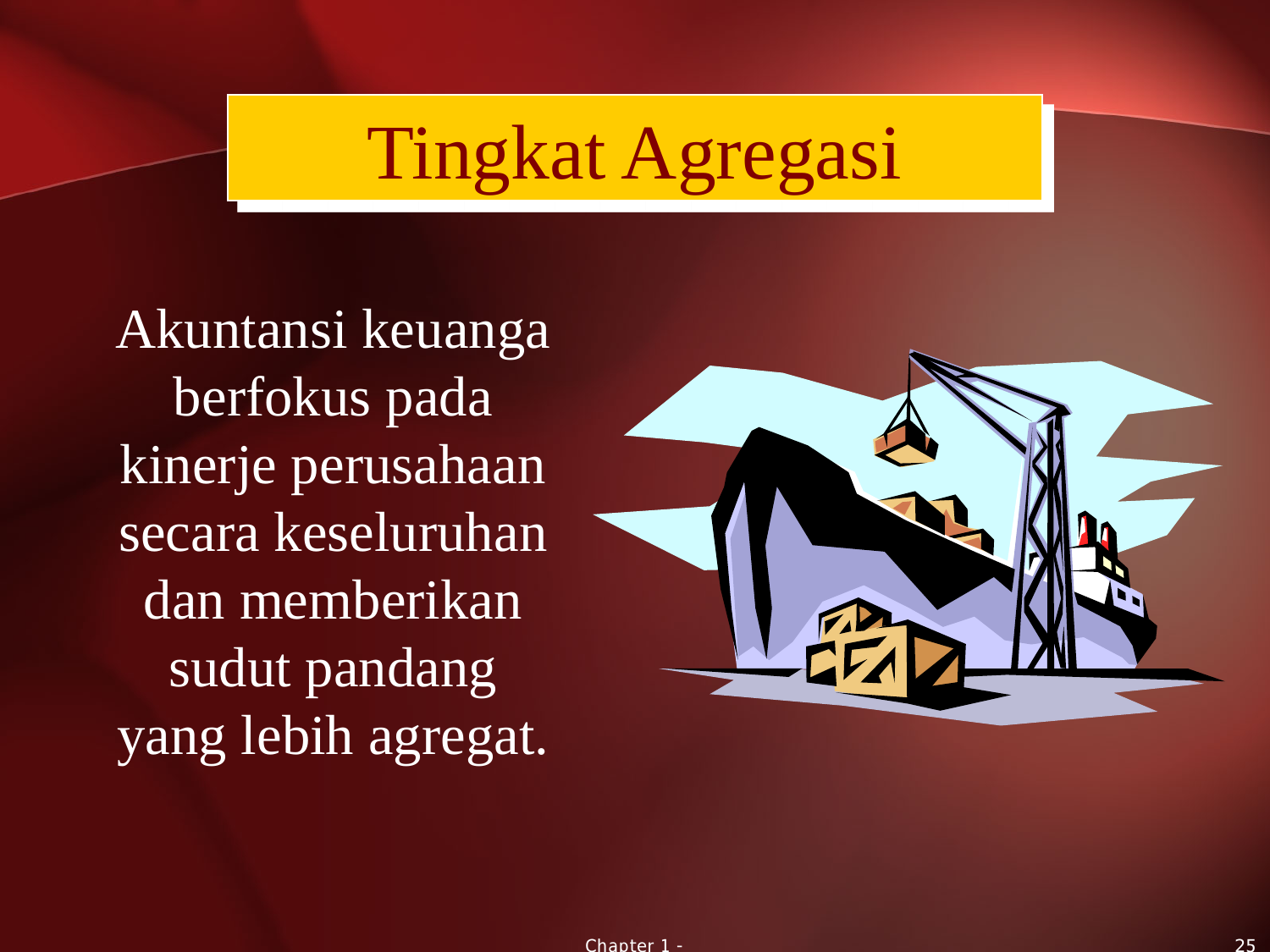

Tingkat Agregasi
Akuntansi keuanga berfokus pada kinerje perusahaan secara keseluruhan dan memberikan sudut pandang yang lebih agregat.

Chapter 1 -
25